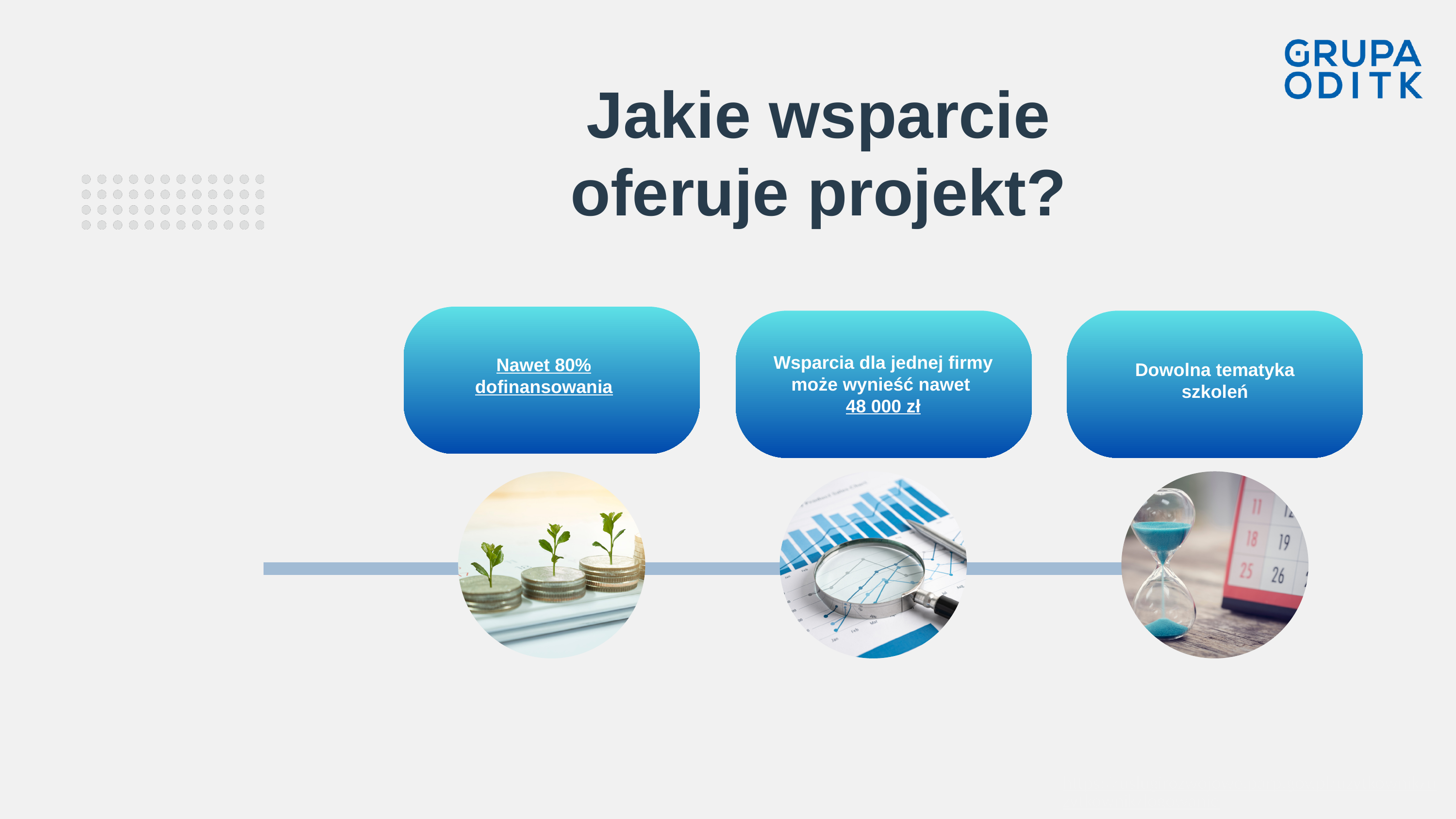

Jakie wsparcie oferuje projekt?

Wsparcia dla jednej firmy może wynieść nawet
48 000 zł

Nawet 80% dofinansowania
Dowolna tematyka szkoleń

https://uslugirozwojowe.parp.gov.pl/uzytkownik/uzytkownik/logowanie